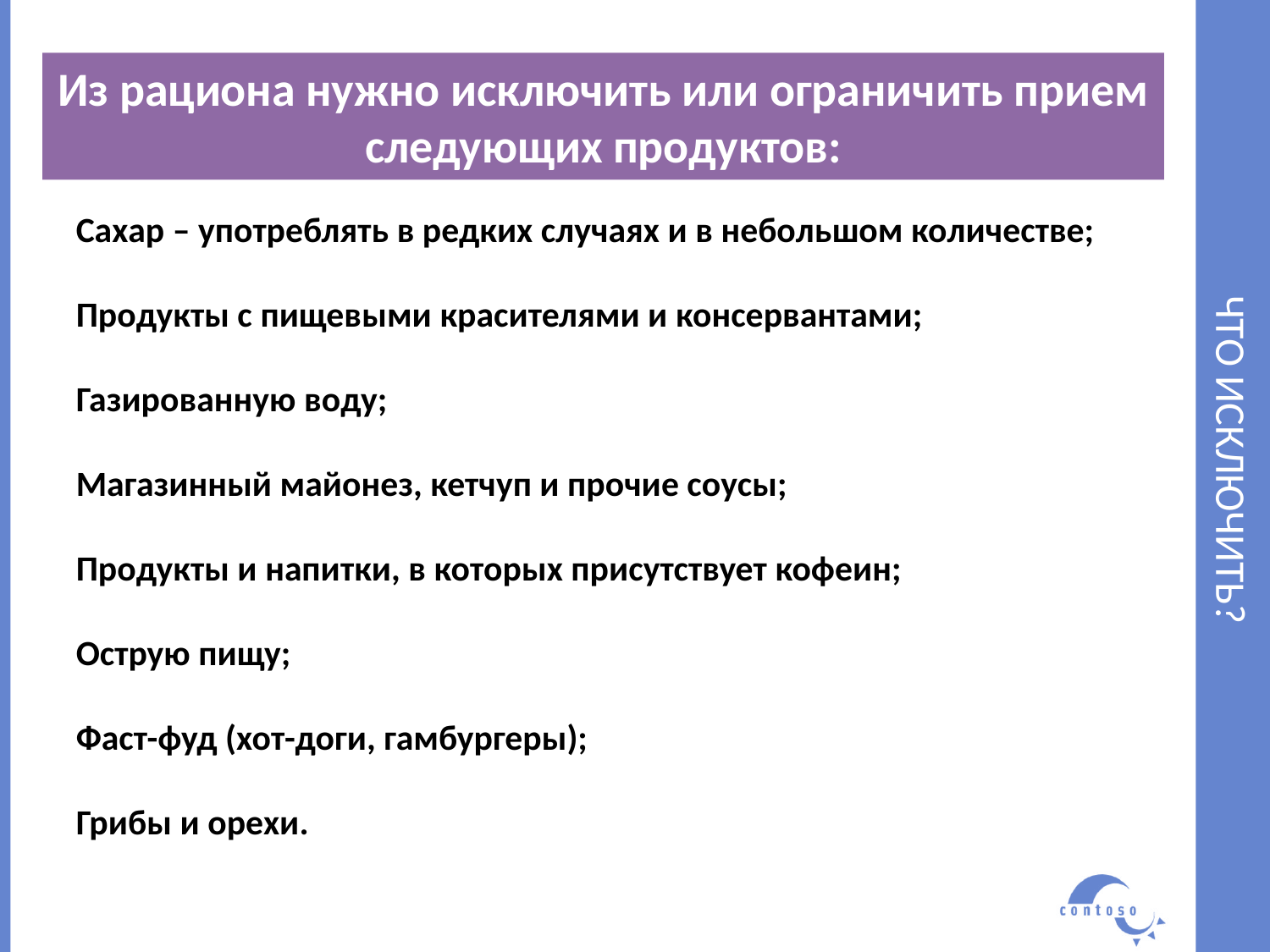

Из рациона нужно исключить или ограничить прием следующих продуктов:

# ЧТО ИСКЛЮЧИТЬ?
Сахар – употреблять в редких случаях и в небольшом количестве;

Продукты с пищевыми красителями и консервантами;

Газированную воду;

Магазинный майонез, кетчуп и прочие соусы;

Продукты и напитки, в которых присутствует кофеин;

Острую пищу;

Фаст-фуд (хот-доги, гамбургеры);

Грибы и орехи.